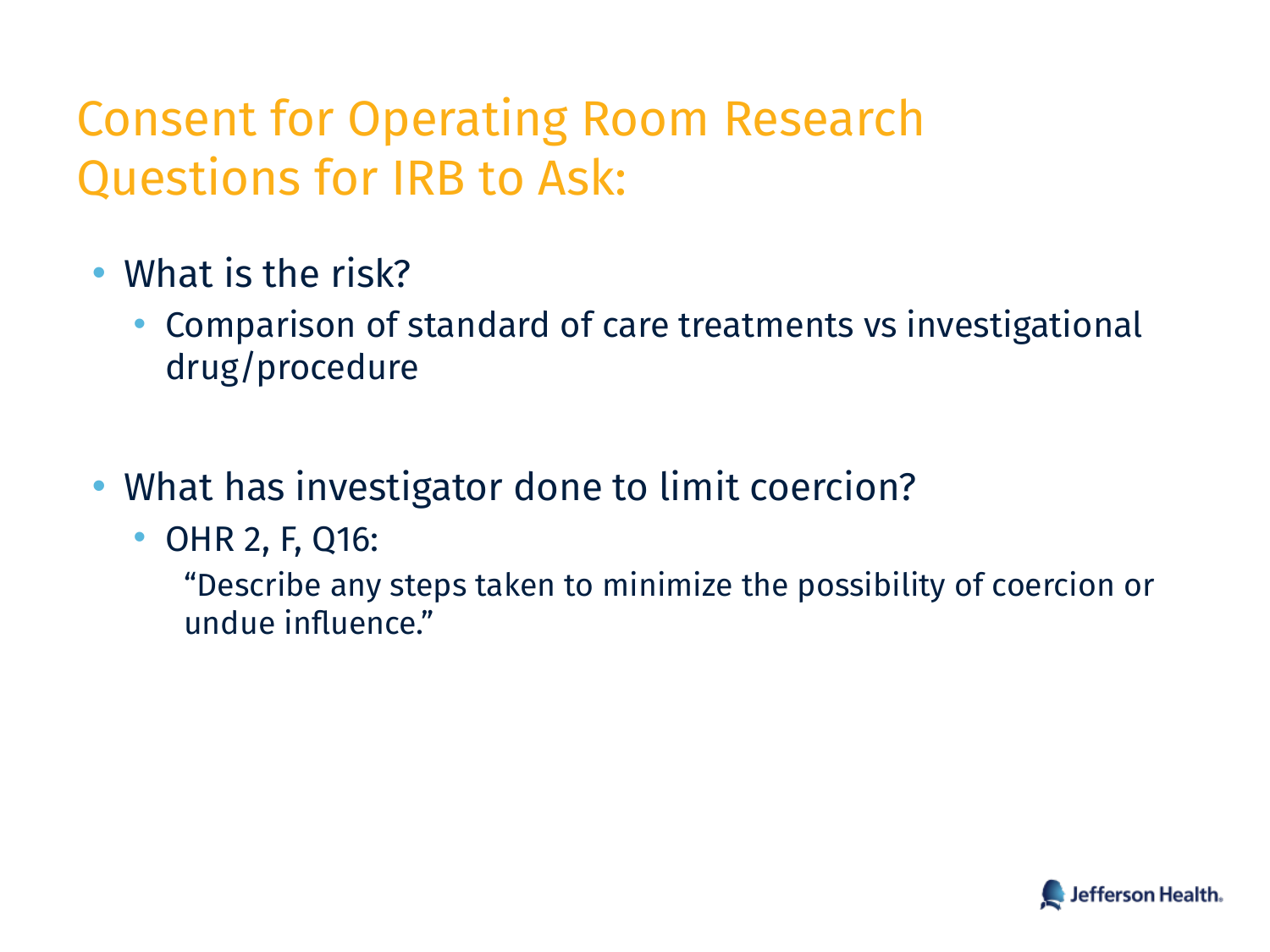

# Consent for Operating Room Research Questions for IRB to Ask:
What is the risk?
Comparison of standard of care treatments vs investigational drug/procedure

What has investigator done to limit coercion?
OHR 2, F, Q16:
“Describe any steps taken to minimize the possibility of coercion or undue influence.”